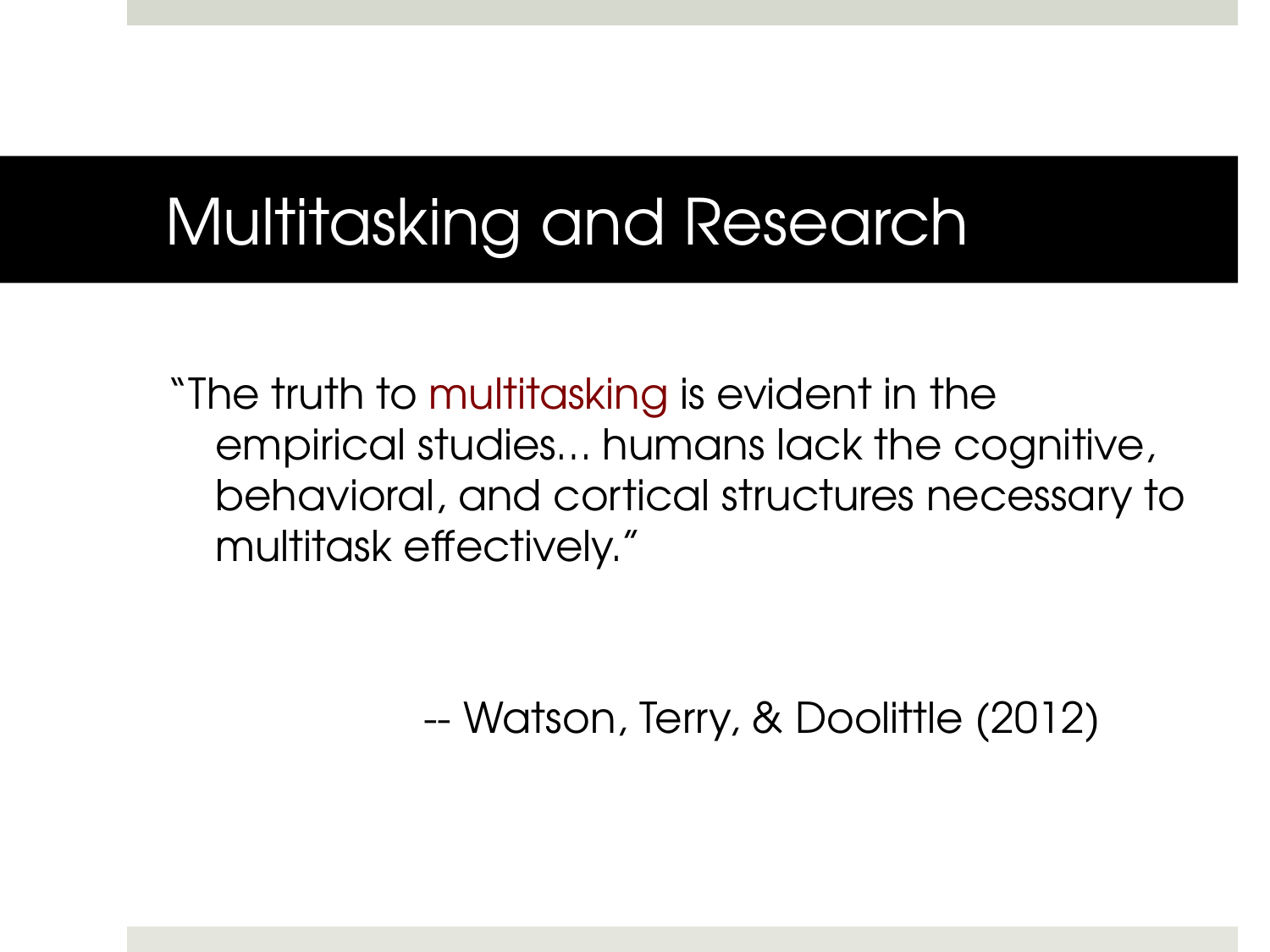

# Multitasking and Research
“The truth to multitasking is evident in the empirical studies… humans lack the cognitive, behavioral, and cortical structures necessary to multitask effectively.”

                      -- Watson, Terry, & Doolittle (2012)